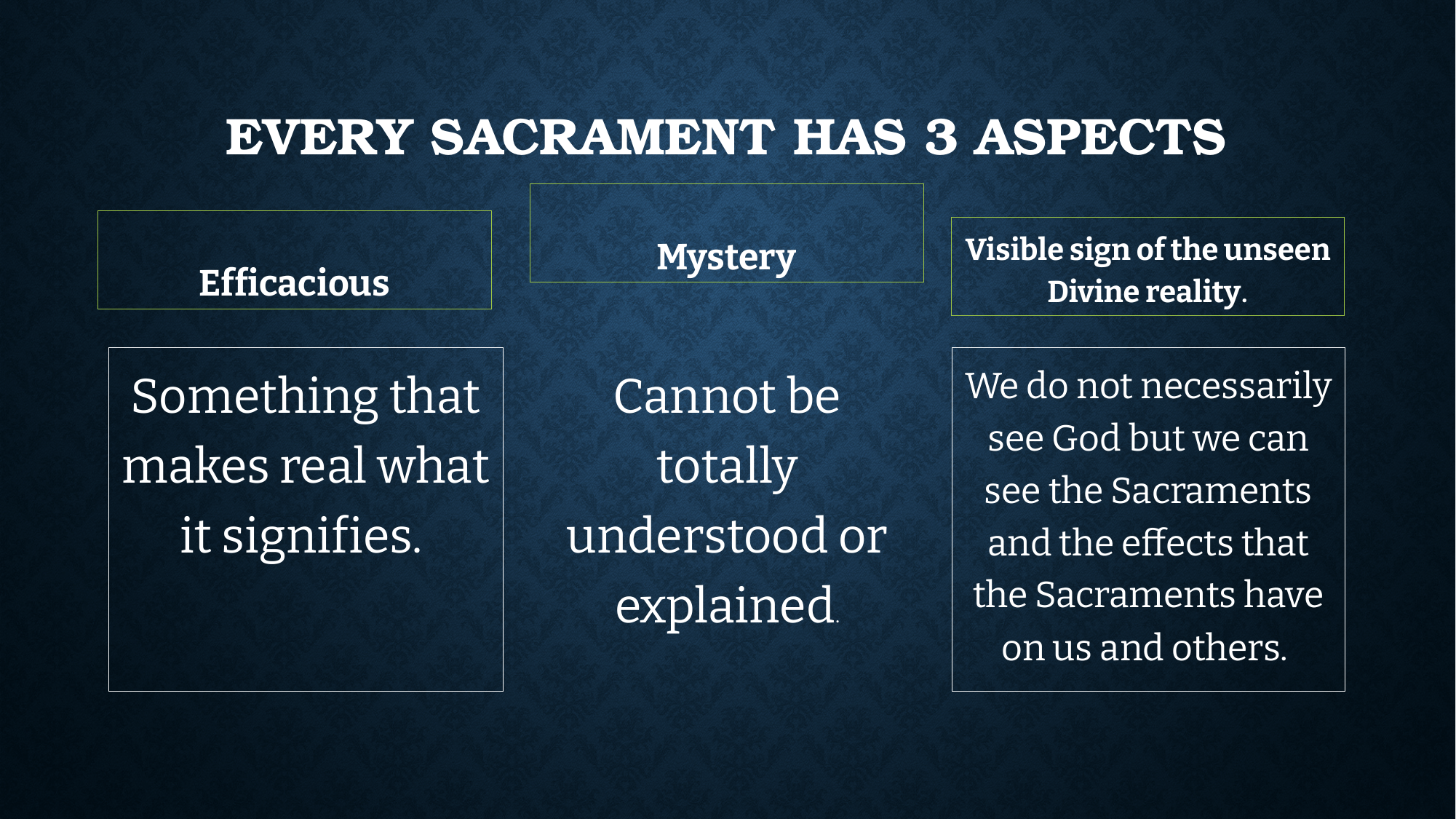

# Every Sacrament has 3 aspects
Mystery
Efficacious
Visible sign of the unseen Divine reality.
Something that makes real what it signifies.
Cannot be totally understood or explained.
We do not necessarily see God but we can see the Sacraments and the effects that the Sacraments have on us and others.